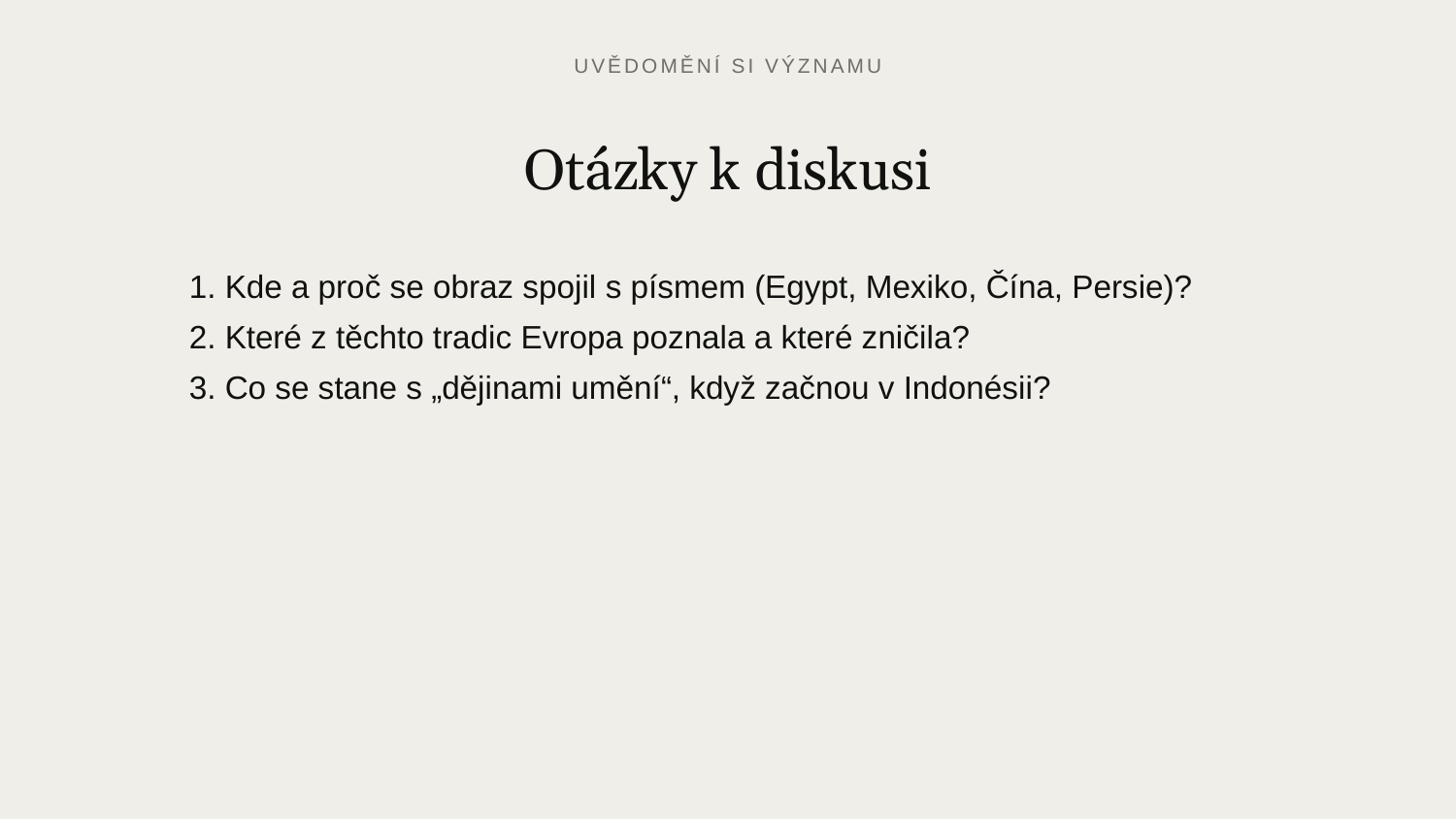

UVĚDOMĚNÍ SI VÝZNAMU
Otázky k diskusi
1. Kde a proč se obraz spojil s písmem (Egypt, Mexiko, Čína, Persie)?
2. Které z těchto tradic Evropa poznala a které zničila?
3. Co se stane s „dějinami umění“, když začnou v Indonésii?